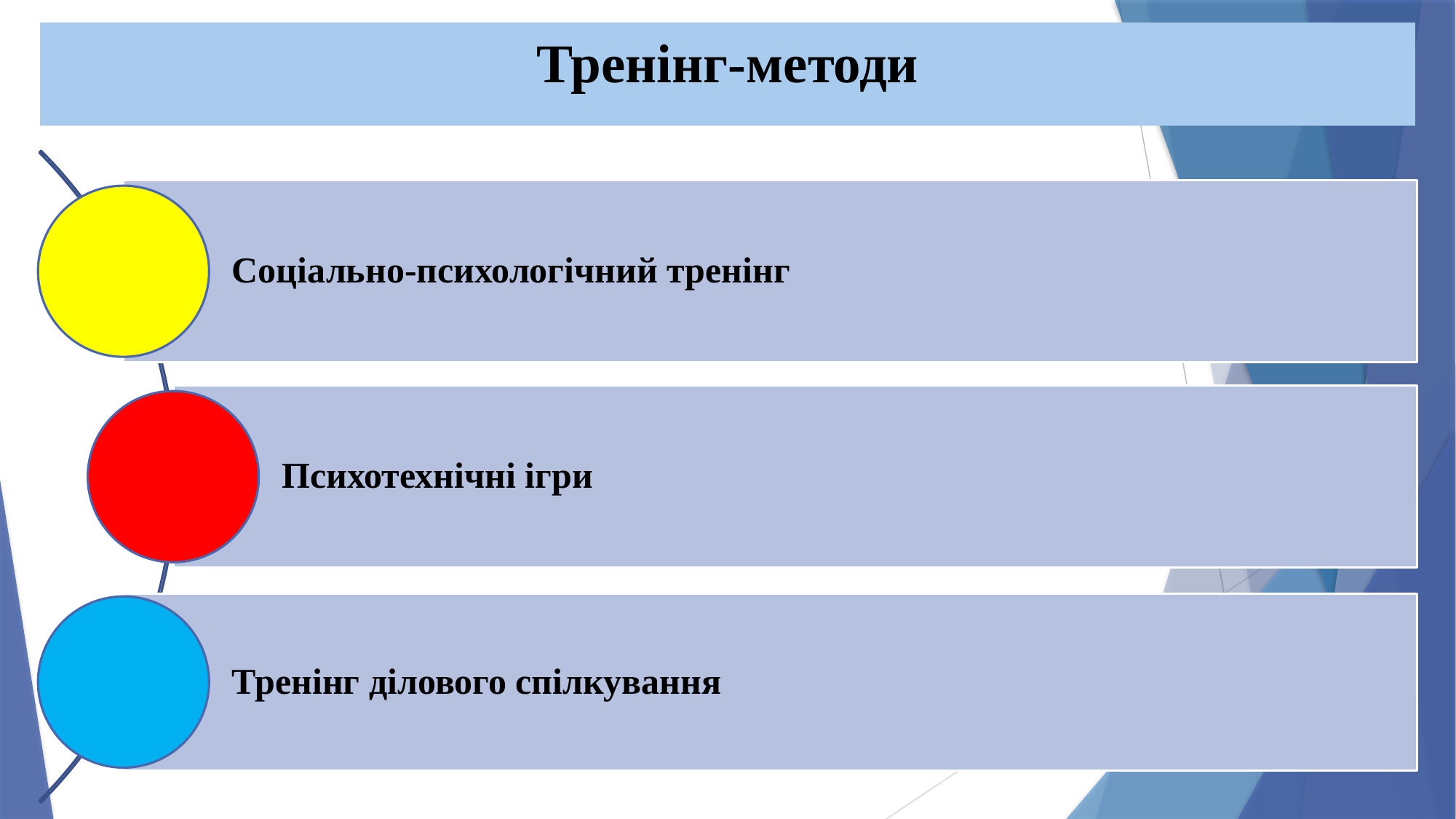

# Тренінг-методи
Соціально-психологічний тренінг
Психотехнічні ігри
Тренінг ділового спілкування